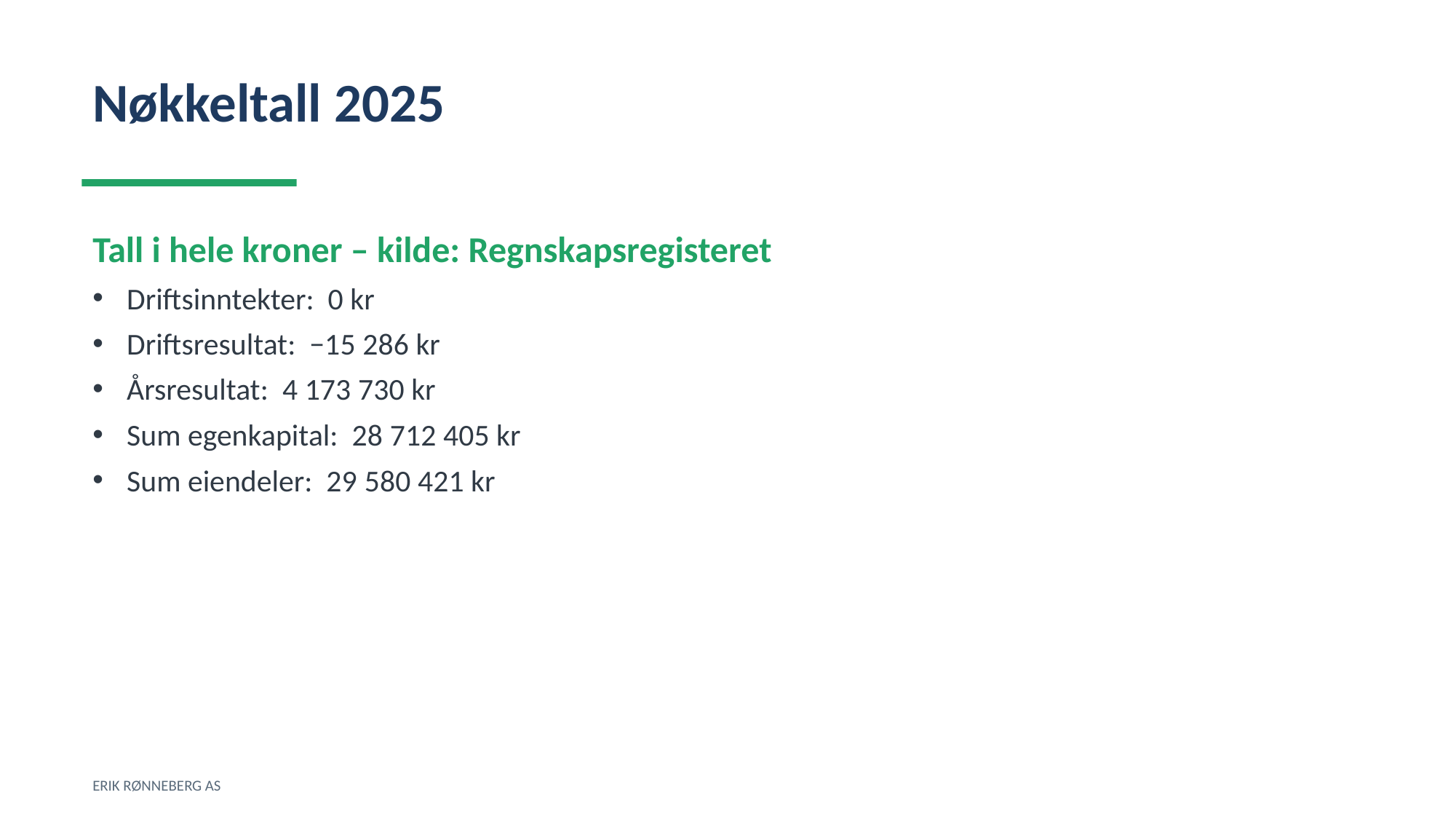

Nøkkeltall 2025

Tall i hele kroner – kilde: Regnskapsregisteret
Driftsinntekter:  0 kr
Driftsresultat:  −15 286 kr
Årsresultat:  4 173 730 kr
Sum egenkapital:  28 712 405 kr
Sum eiendeler:  29 580 421 kr
ERIK RØNNEBERG AS